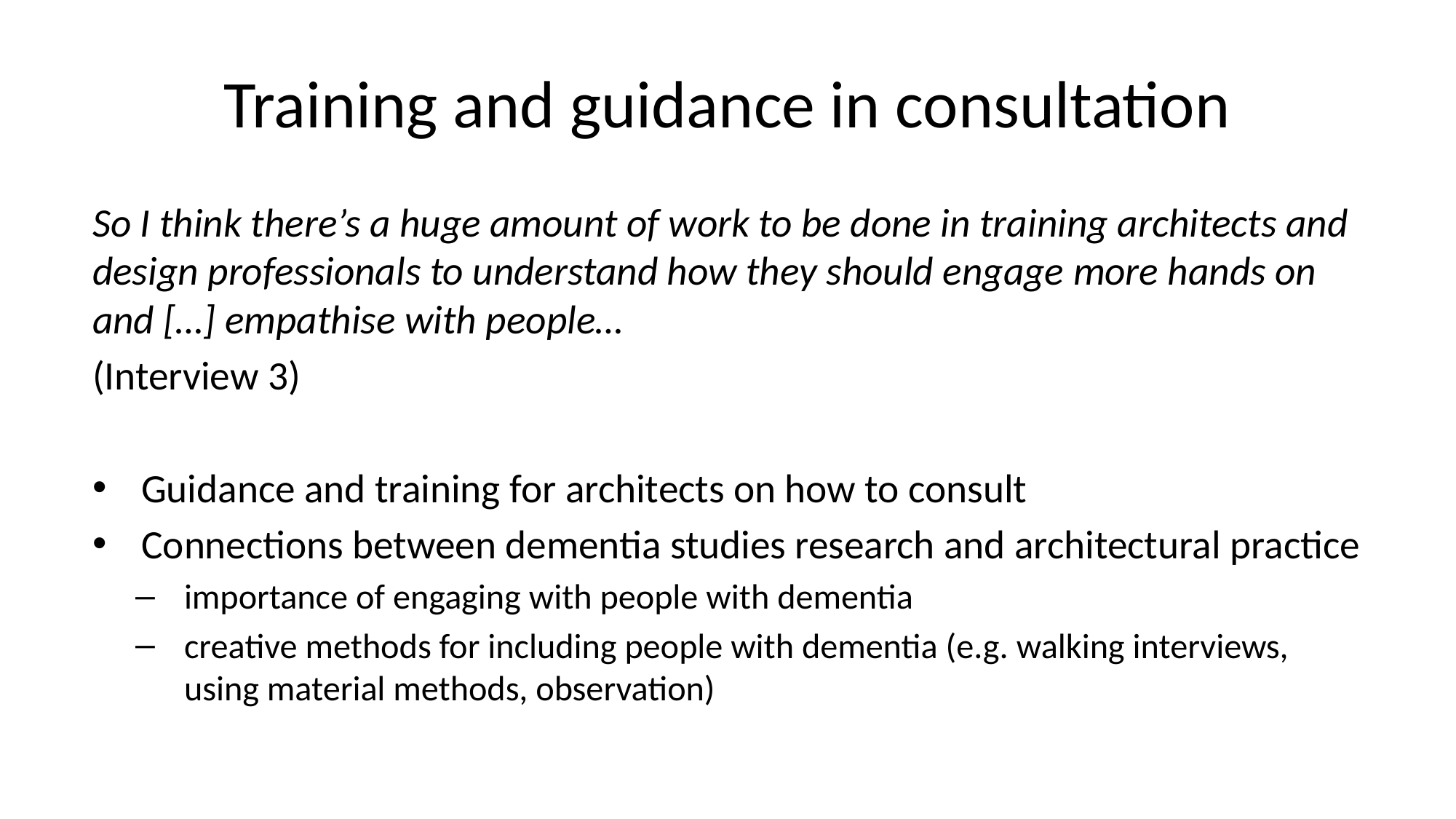

# Training and guidance in consultation
So I think there’s a huge amount of work to be done in training architects and design professionals to understand how they should engage more hands on and […] empathise with people…
(Interview 3)

Guidance and training for architects on how to consult
Connections between dementia studies research and architectural practice
importance of engaging with people with dementia
creative methods for including people with dementia (e.g. walking interviews, using material methods, observation)